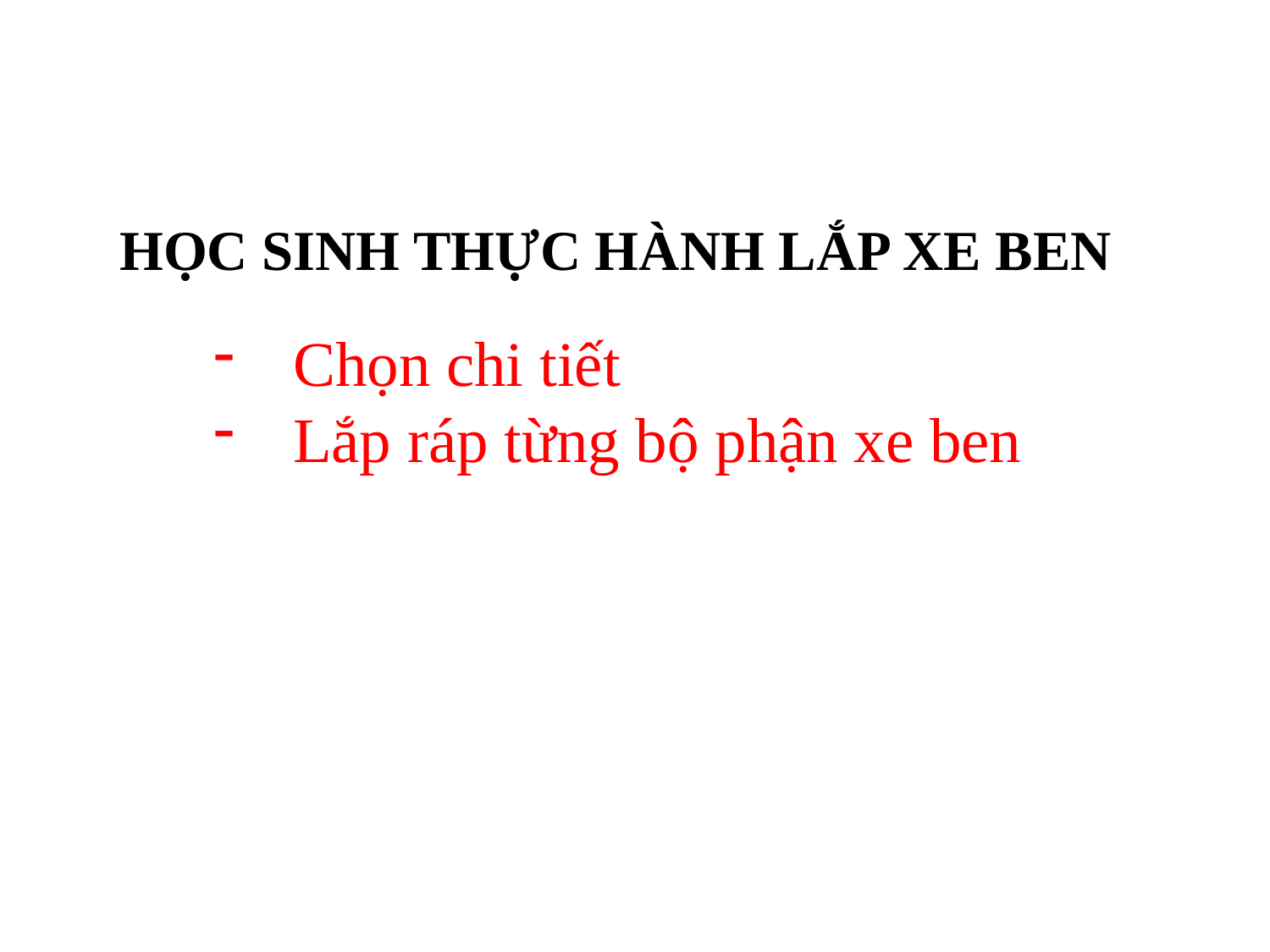

HỌC SINH THỰC HÀNH LẮP XE BEN
Chọn chi tiết
Lắp ráp từng bộ phận xe ben